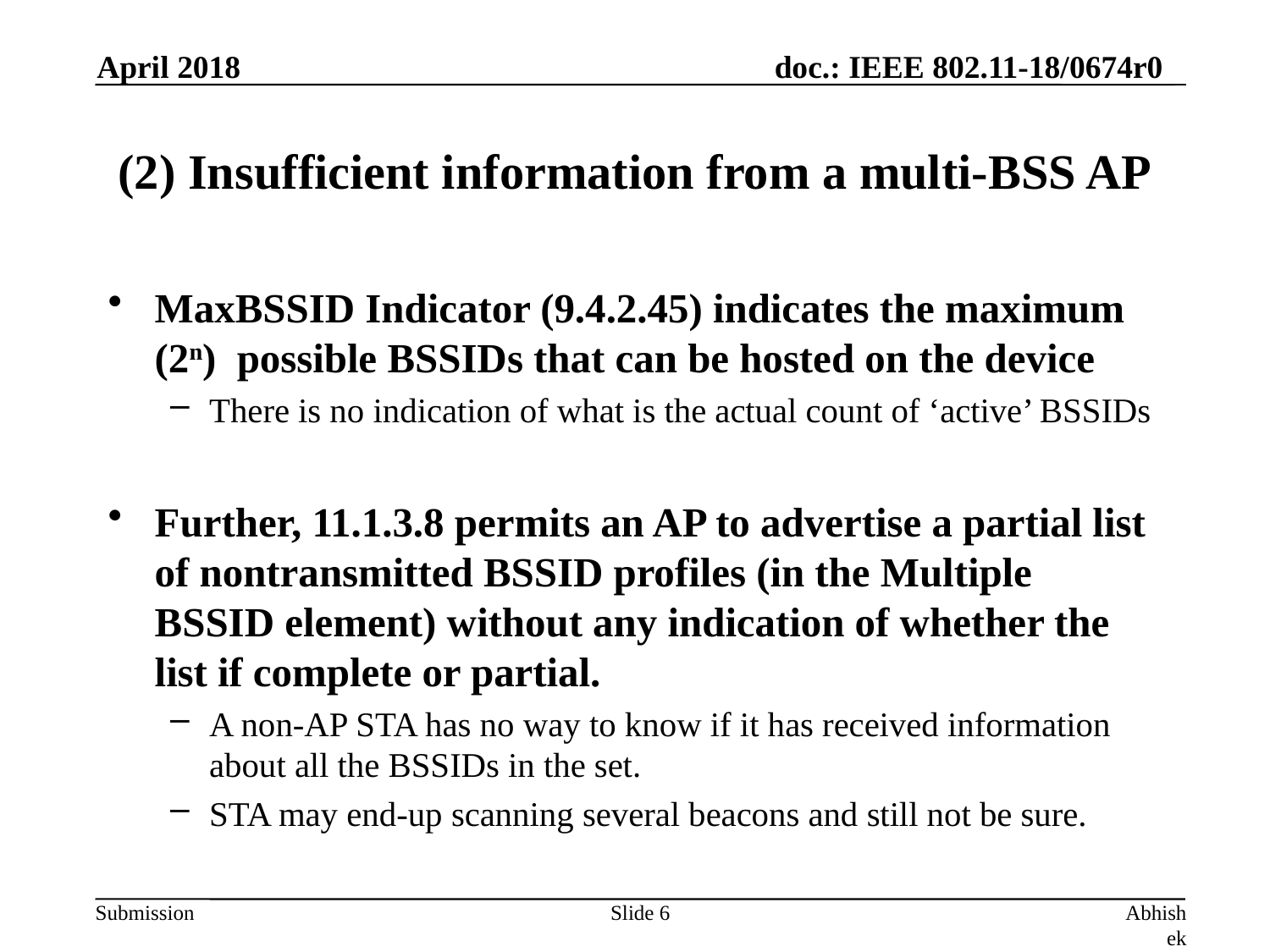

April 2018
# (2) Insufficient information from a multi-BSS AP
MaxBSSID Indicator (9.4.2.45) indicates the maximum (2n)  possible BSSIDs that can be hosted on the device
There is no indication of what is the actual count of ‘active’ BSSIDs

Further, 11.1.3.8 permits an AP to advertise a partial list of nontransmitted BSSID profiles (in the Multiple BSSID element) without any indication of whether the list if complete or partial.
A non-AP STA has no way to know if it has received information about all the BSSIDs in the set.
STA may end-up scanning several beacons and still not be sure.
Slide 6
Abhishek Patil, Qualcomm